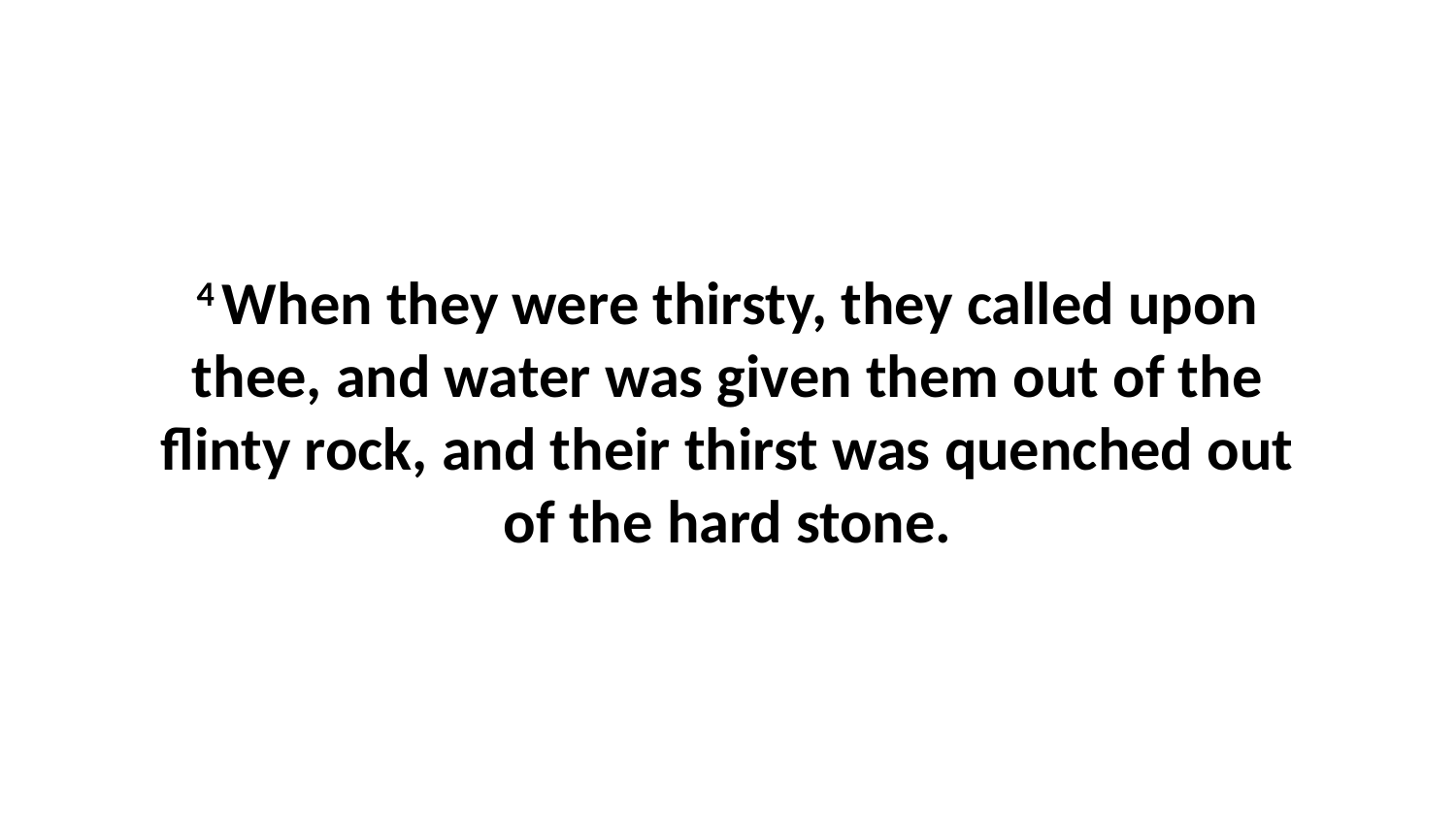

4 When they were thirsty, they called upon thee, and water was given them out of the flinty rock, and their thirst was quenched out of the hard stone.